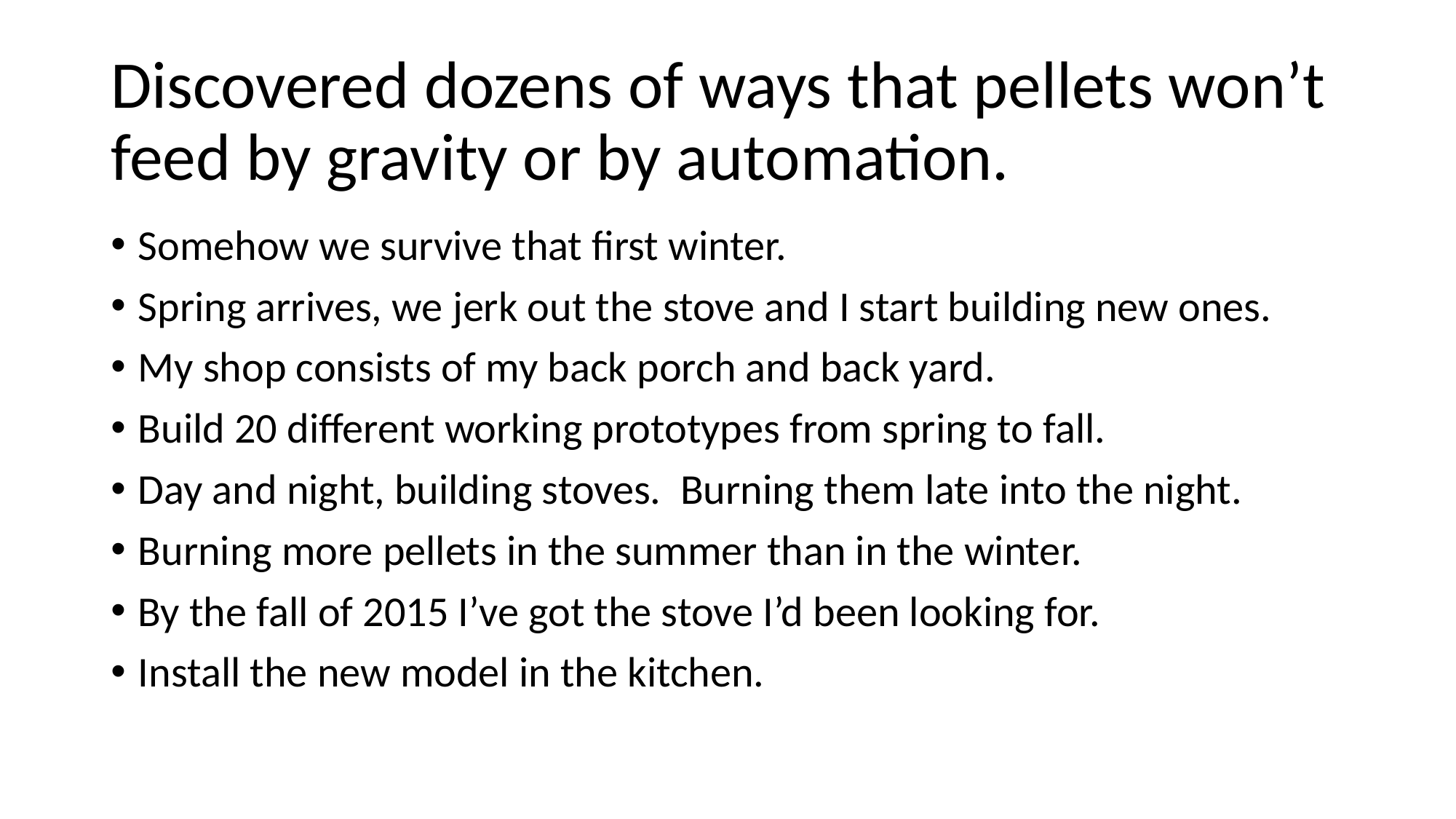

# Discovered dozens of ways that pellets won’t feed by gravity or by automation.
Somehow we survive that first winter.
Spring arrives, we jerk out the stove and I start building new ones.
My shop consists of my back porch and back yard.
Build 20 different working prototypes from spring to fall.
Day and night, building stoves.  Burning them late into the night.
Burning more pellets in the summer than in the winter.
By the fall of 2015 I’ve got the stove I’d been looking for.
Install the new model in the kitchen.